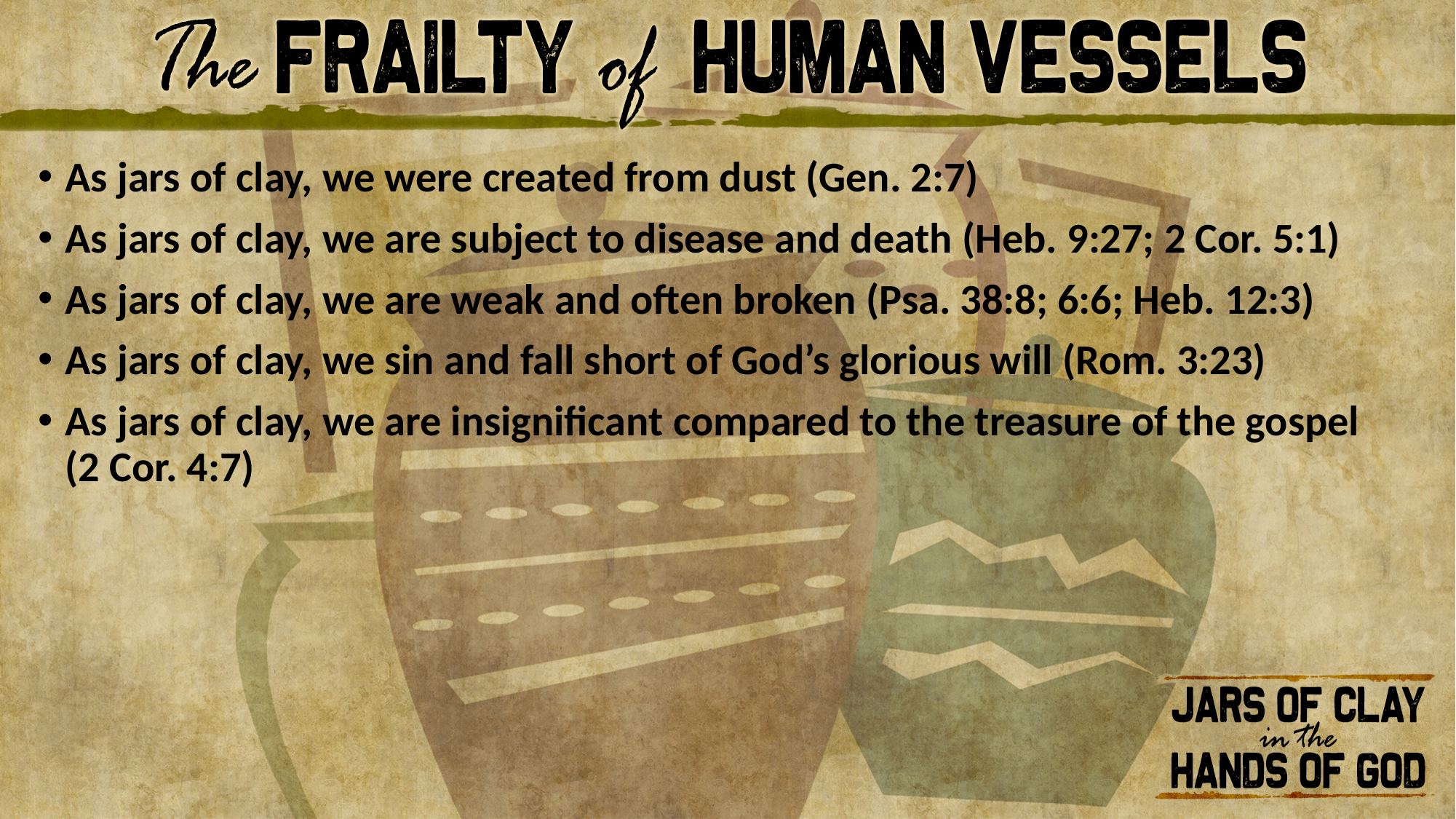

As jars of clay, we were created from dust (Gen. 2:7)
As jars of clay, we are subject to disease and death (Heb. 9:27; 2 Cor. 5:1)
As jars of clay, we are weak and often broken (Psa. 38:8; 6:6; Heb. 12:3)
As jars of clay, we sin and fall short of God’s glorious will (Rom. 3:23)
As jars of clay, we are insignificant compared to the treasure of the gospel
(2 Cor. 4:7)